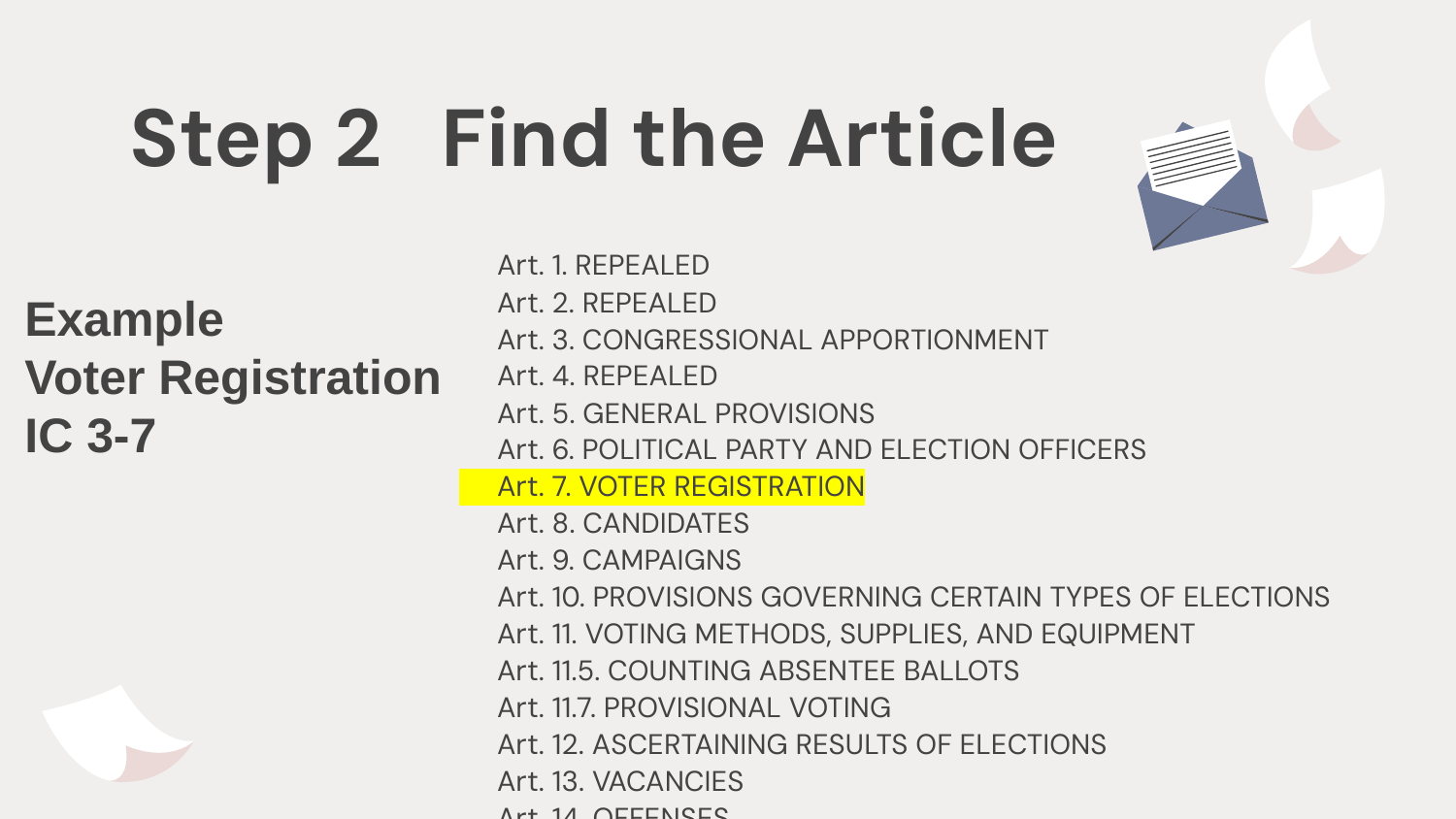

Step 2   Find the Article
           Art. 1. REPEALED
           Art. 2. REPEALED
           Art. 3. CONGRESSIONAL APPORTIONMENT
           Art. 4. REPEALED
           Art. 5. GENERAL PROVISIONS
           Art. 6. POLITICAL PARTY AND ELECTION OFFICERS
           Art. 7. VOTER REGISTRATION
           Art. 8. CANDIDATES
           Art. 9. CAMPAIGNS
           Art. 10. PROVISIONS GOVERNING CERTAIN TYPES OF ELECTIONS
           Art. 11. VOTING METHODS, SUPPLIES, AND EQUIPMENT
           Art. 11.5. COUNTING ABSENTEE BALLOTS
           Art. 11.7. PROVISIONAL VOTING
           Art. 12. ASCERTAINING RESULTS OF ELECTIONS
           Art. 13. VACANCIES
           Art. 14. OFFENSES
# Example Voter Registration IC 3-7